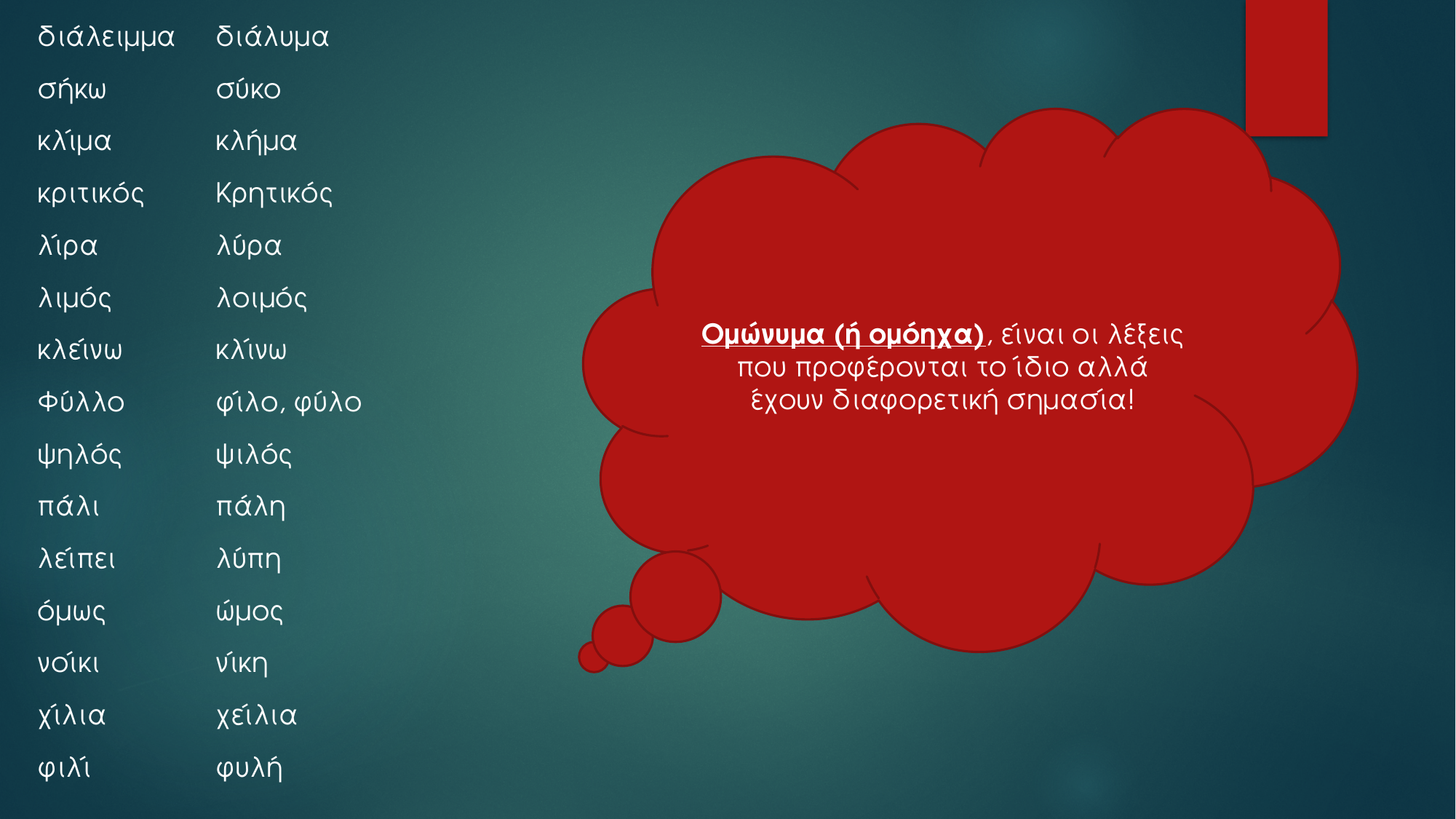

| διάλειμμα | διάλυμα |
| --- | --- |
| σήκω | σύκο |
| κλίμα | κλήμα |
| κριτικός | Κρητικός |
| λίρα | λύρα |
| λιμός | λοιμός |
| κλείνω | κλίνω |
| Φύλλο | φίλο, φύλο |
| ψηλός | ψιλός |
| πάλι | πάλη |
| λείπει | λύπη |
| όμως | ώμος |
| νοίκι | νίκη |
| χίλια | χείλια |
| φιλί | φυλή |
Ομώνυμα (ή ομόηχα), είναι οι λέξεις που προφέρονται το ίδιο αλλά έχουν διαφορετική σημασία!